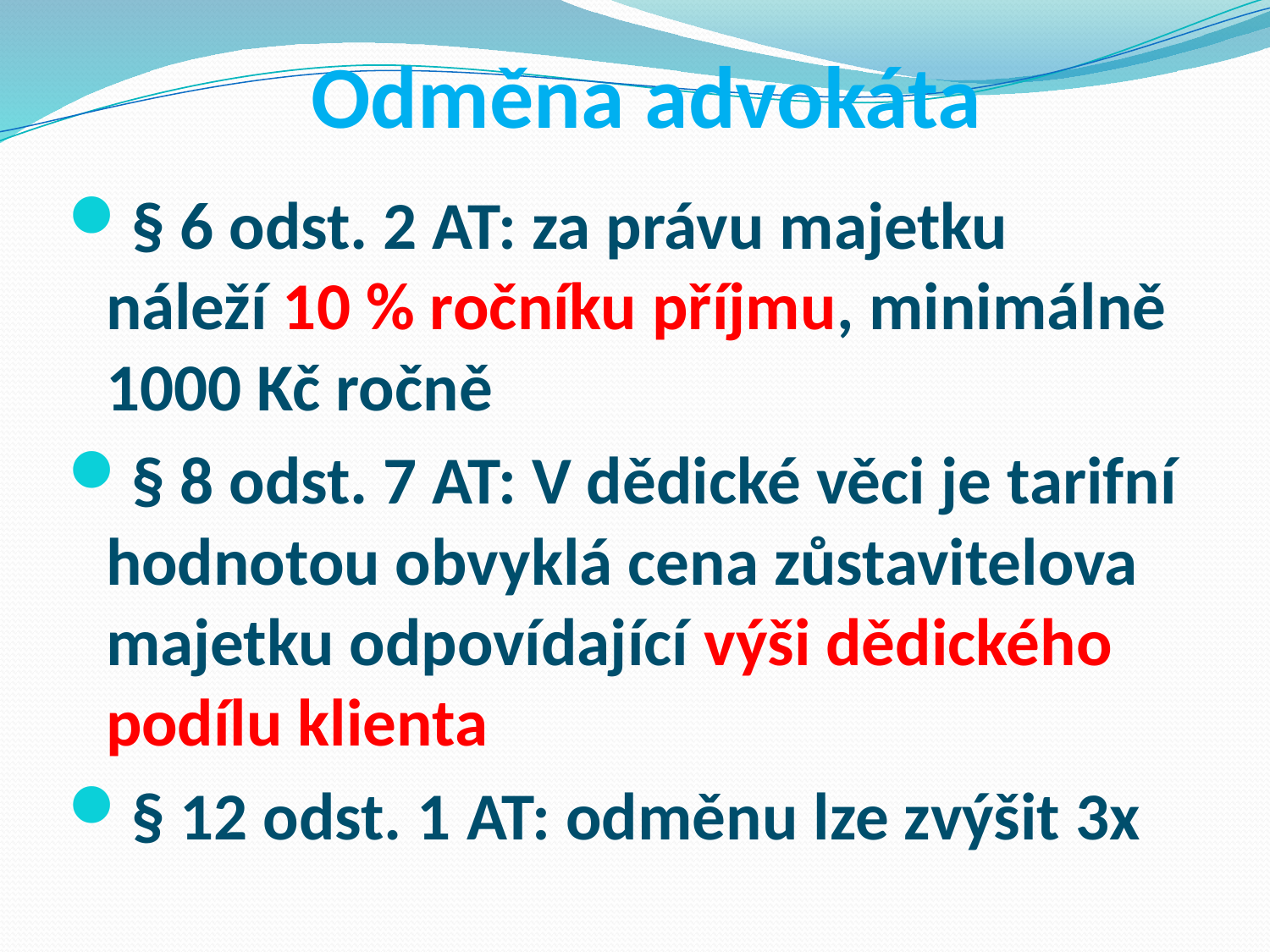

# Odměna advokáta
§ 6 odst. 2 AT: za právu majetku náleží 10 % ročníku příjmu, minimálně 1000 Kč ročně
§ 8 odst. 7 AT: V dědické věci je tarifní hodnotou obvyklá cena zůstavitelova majetku odpovídající výši dědického podílu klienta
§ 12 odst. 1 AT: odměnu lze zvýšit 3x